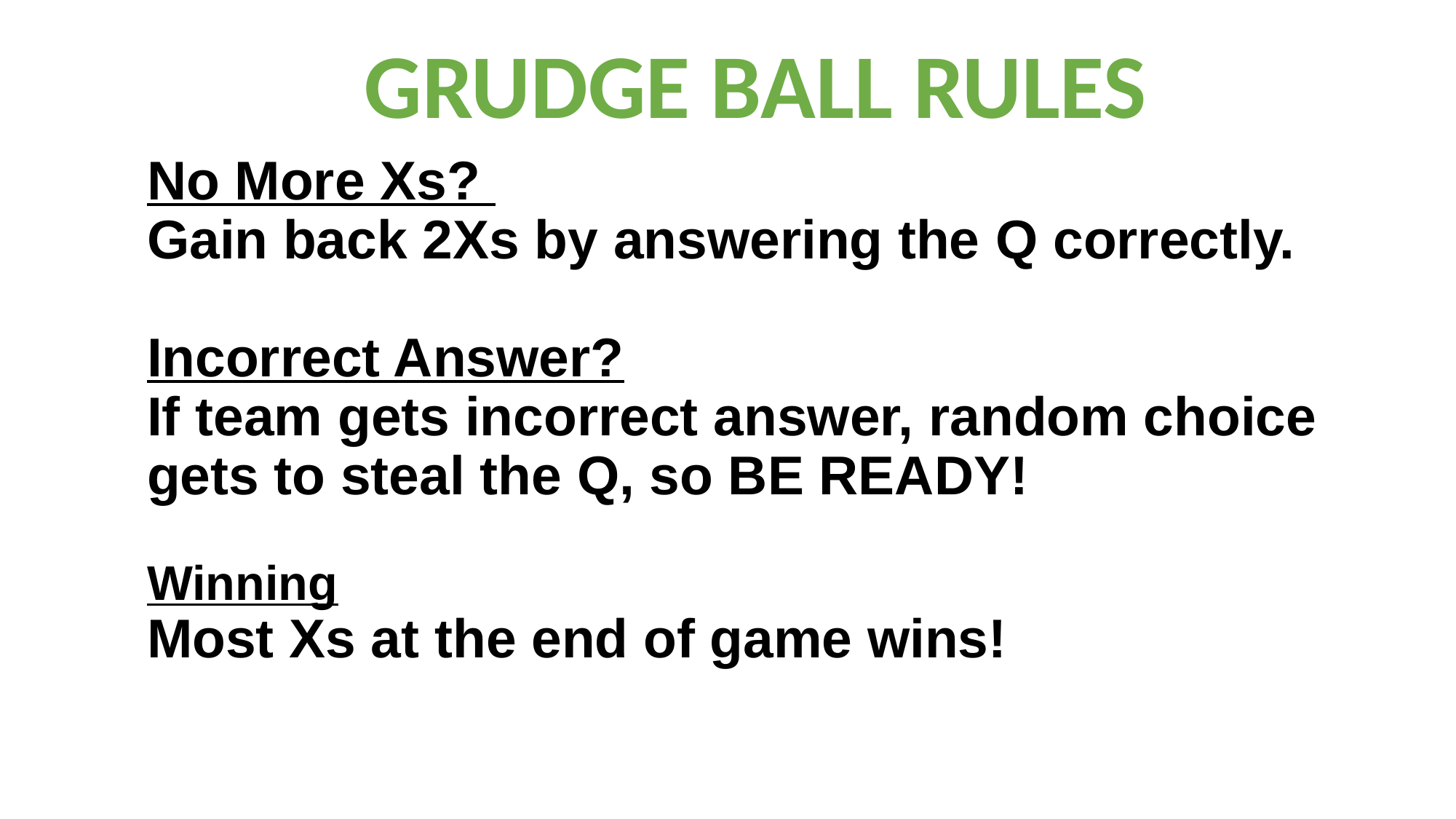

GRUDGE BALL RULES
# No More Xs? Gain back 2Xs by answering the Q correctly. Incorrect Answer? If team gets incorrect answer, random choice gets to steal the Q, so BE READY!
Winning
Most Xs at the end of game wins!